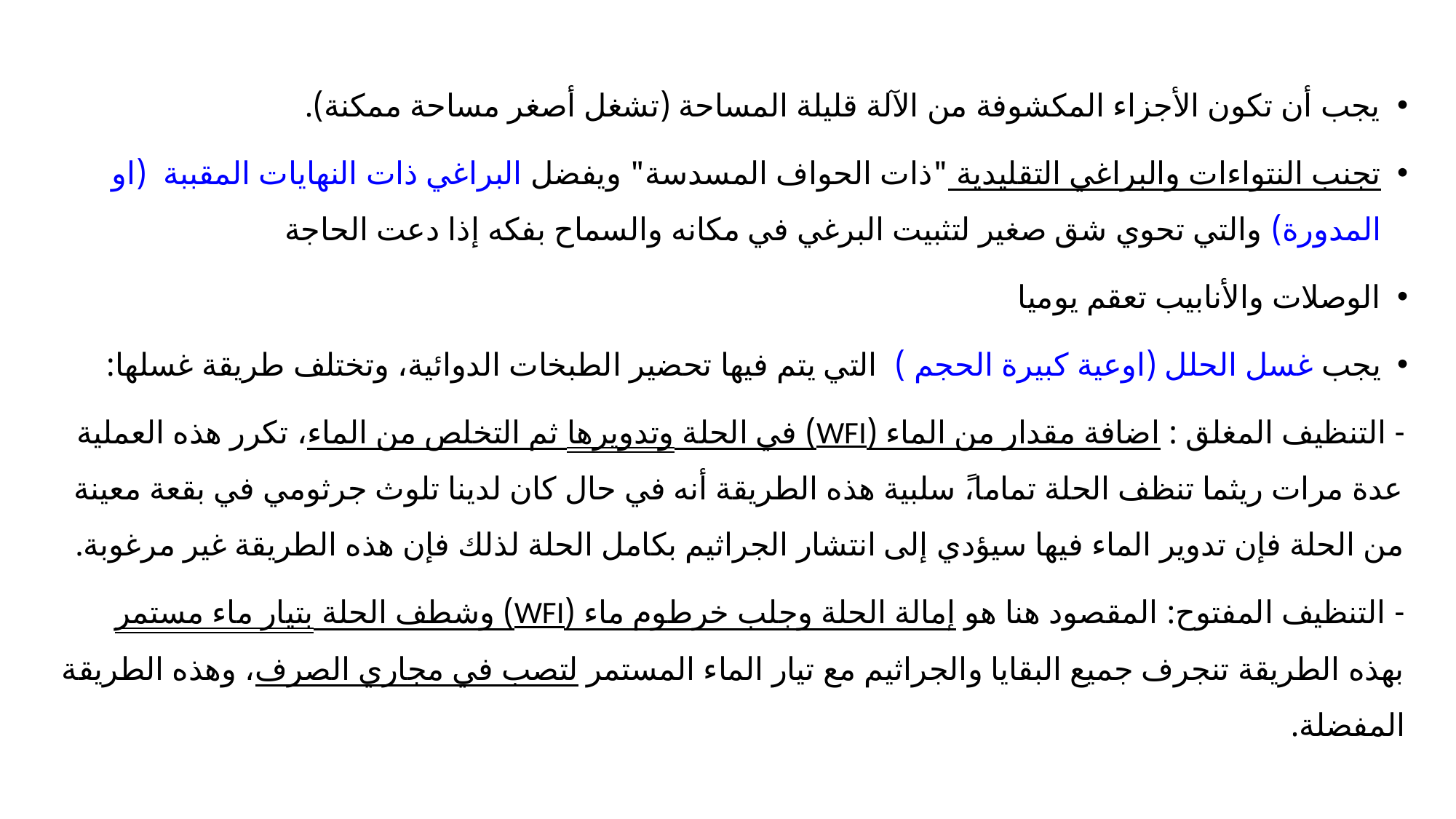

يجب أن تكون الأجزاء المكشوفة من الآلة قليلة المساحة (تشغل أصغر مساحة ممكنة).
تجنب النتواءات والبراغي التقليدية "ذات الحواف المسدسة" ويفضل البراغي ذات النهايات المقببة  (او المدورة) والتي تحوي شق صغير لتثبيت البرغي في مكانه والسماح بفكه إذا دعت الحاجة
الوصلات والأنابيب تعقم يوميا
يجب غسل الحلل (اوعية كبيرة الحجم )  التي يتم فيها تحضير الطبخات الدوائية، وتختلف طريقة غسلها:
- التنظيف المغلق : اضافة مقدار من الماء (WFI) في الحلة وتدويرها ثم التخلص من الماء، تكرر هذه العملية عدة مرات ريثما تنظف الحلة تماما،ً سلبية هذه الطريقة أنه في حال كان لدينا تلوث جرثومي في بقعة معينة من الحلة فإن تدوير الماء فيها سيؤدي إلى انتشار الجراثيم بكامل الحلة لذلك فإن هذه الطريقة غير مرغوبة.
- التنظيف المفتوح: المقصود هنا هو إمالة الحلة وجلب خرطوم ماء (WFI) وشطف الحلة بتيار ماء مستمر بهذه الطريقة تنجرف جميع البقايا والجراثيم مع تيار الماء المستمر لتصب في مجاري الصرف، وهذه الطريقة المفضلة.